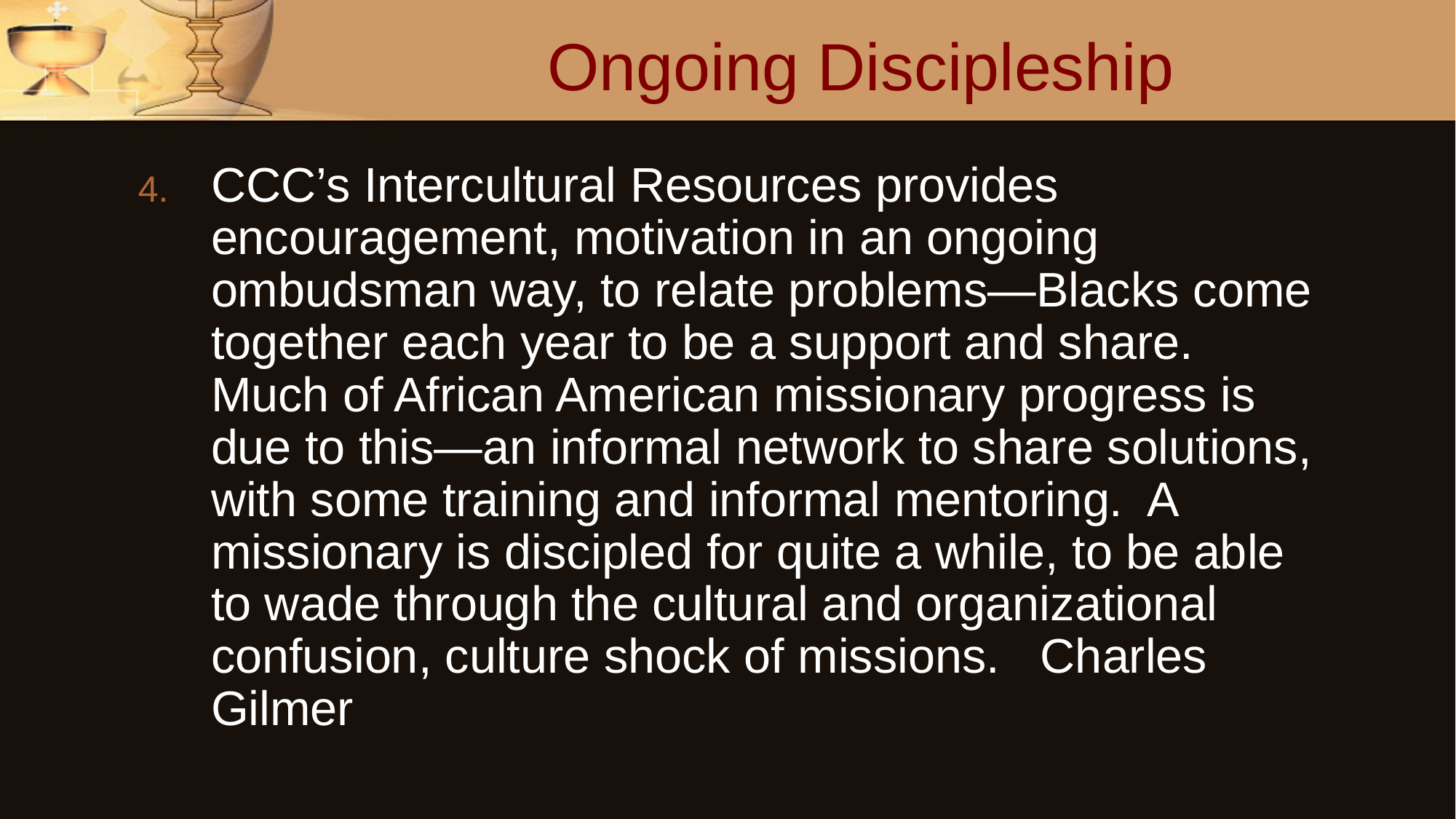

# Ongoing Discipleship
CCC’s Intercultural Resources provides encouragement, motivation in an ongoing ombudsman way, to relate problems—Blacks come together each year to be a support and share. Much of African American missionary progress is due to this—an informal network to share solutions, with some training and informal mentoring.  A missionary is discipled for quite a while, to be able to wade through the cultural and organizational confusion, culture shock of missions.   Charles Gilmer